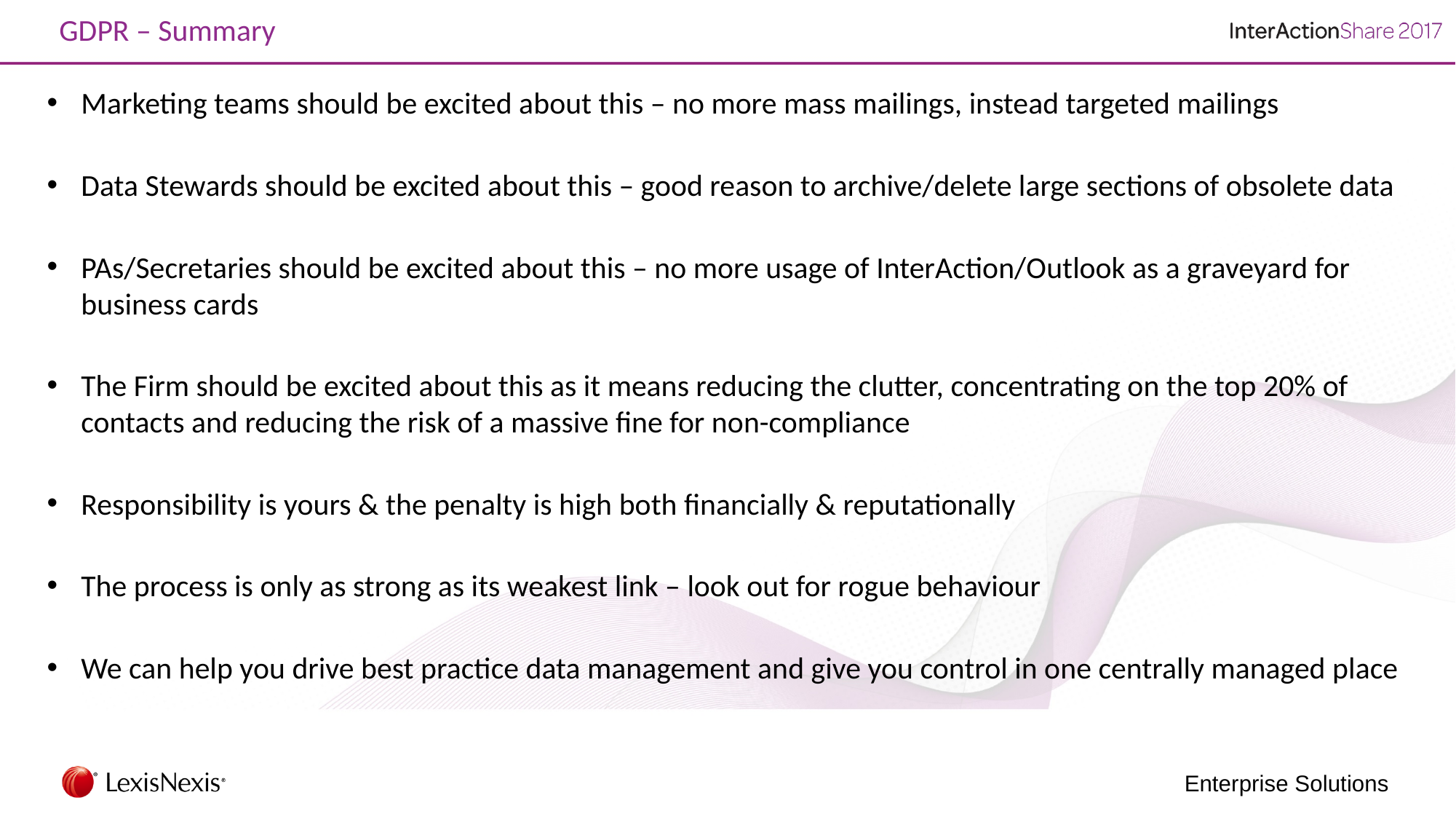

GDPR – Summary
Marketing teams should be excited about this – no more mass mailings, instead targeted mailings

Data Stewards should be excited about this – good reason to archive/delete large sections of obsolete data

PAs/Secretaries should be excited about this – no more usage of InterAction/Outlook as a graveyard for business cards

The Firm should be excited about this as it means reducing the clutter, concentrating on the top 20% of contacts and reducing the risk of a massive fine for non-compliance

Responsibility is yours & the penalty is high both financially & reputationally

The process is only as strong as its weakest link – look out for rogue behaviour

We can help you drive best practice data management and give you control in one centrally managed place